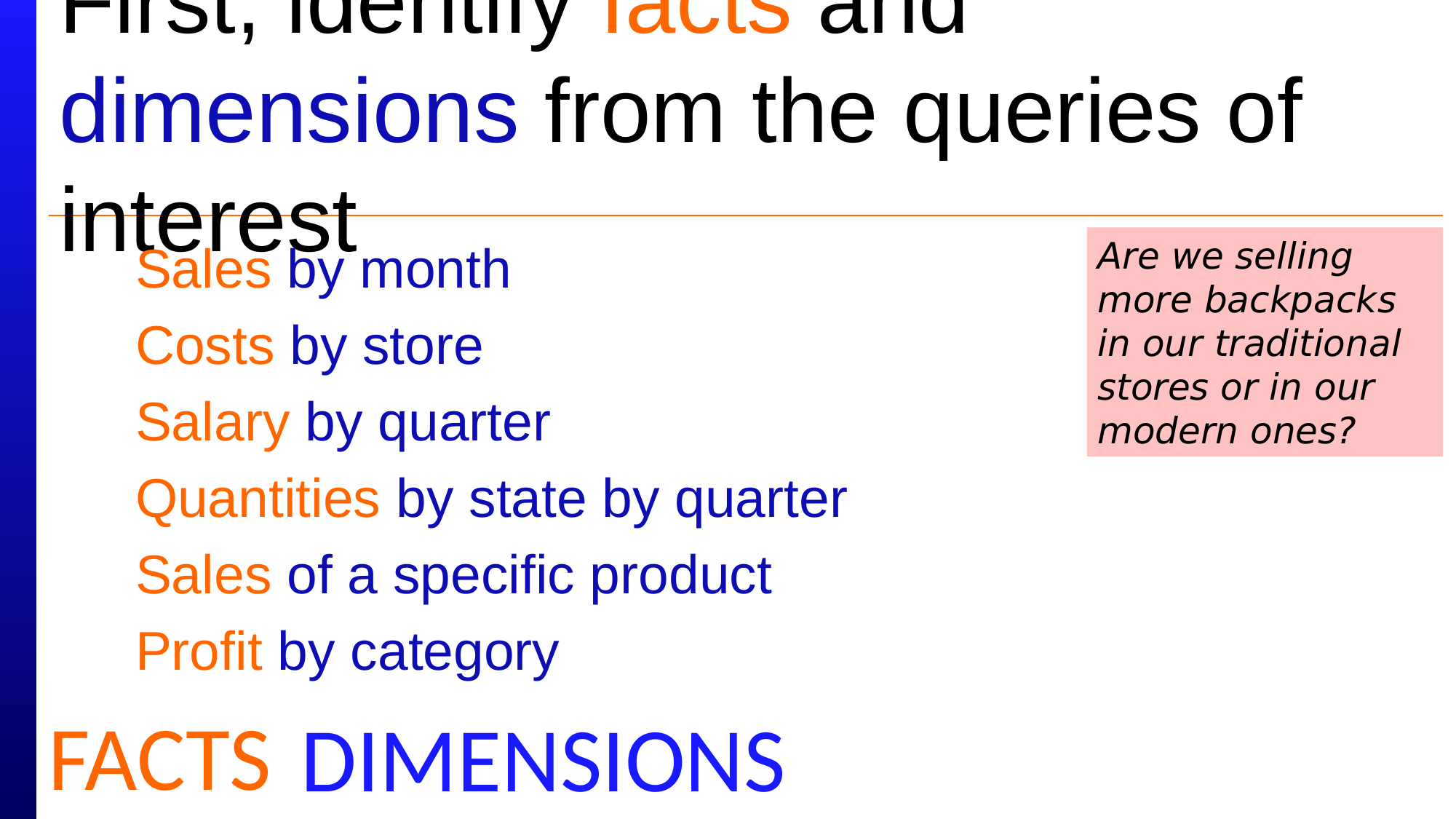

# First, identify facts and dimensions from the queries of interest
Sales by month
Costs by store
Salary by quarter
Quantities by state by quarter
Sales of a specific product
Profit by category
Are we selling more backpacks in our traditional stores or in our modern ones?
FACTS
DIMENSIONS